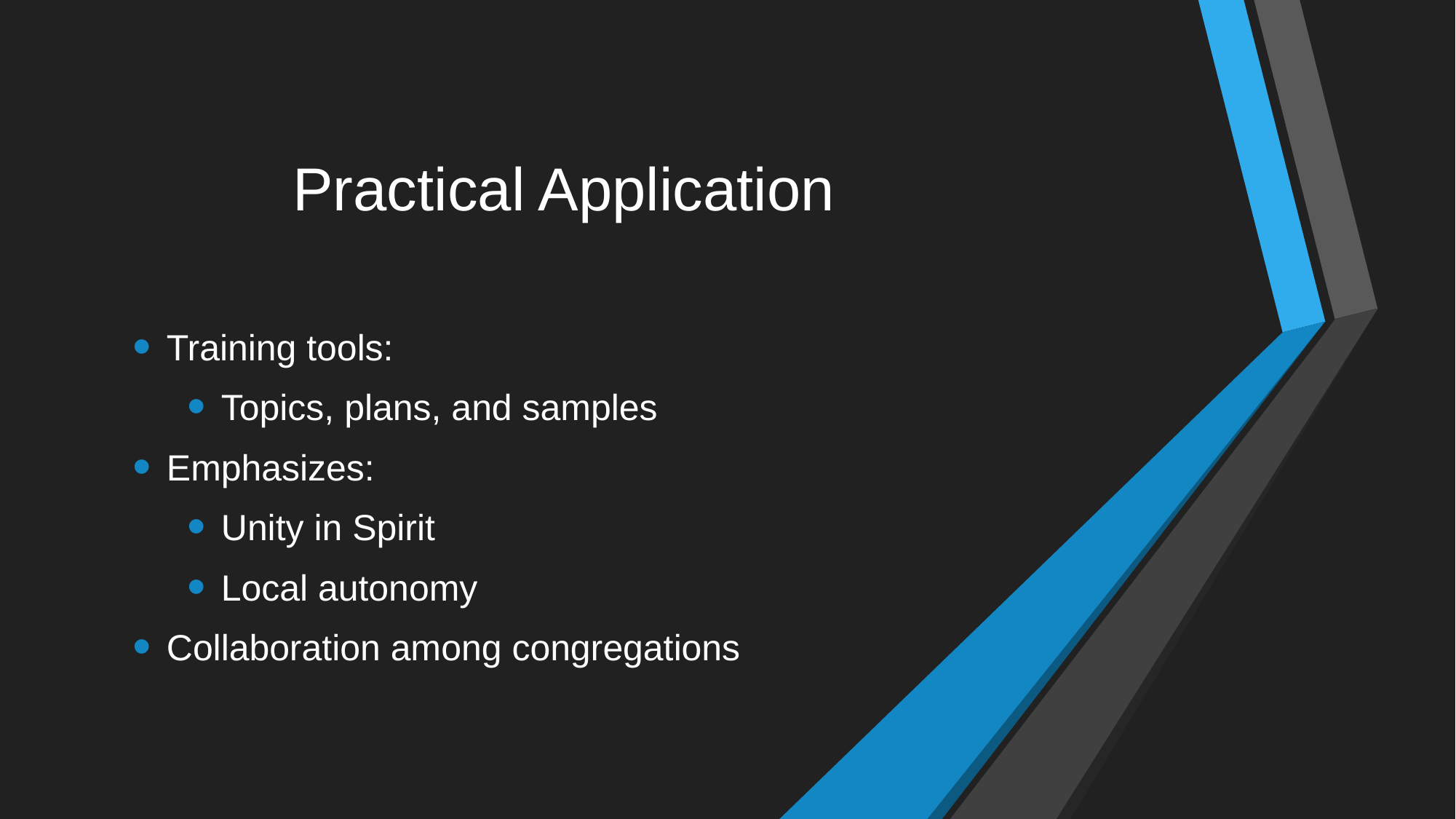

# Practical Application
Training tools:
Topics, plans, and samples
Emphasizes:
Unity in Spirit
Local autonomy
Collaboration among congregations